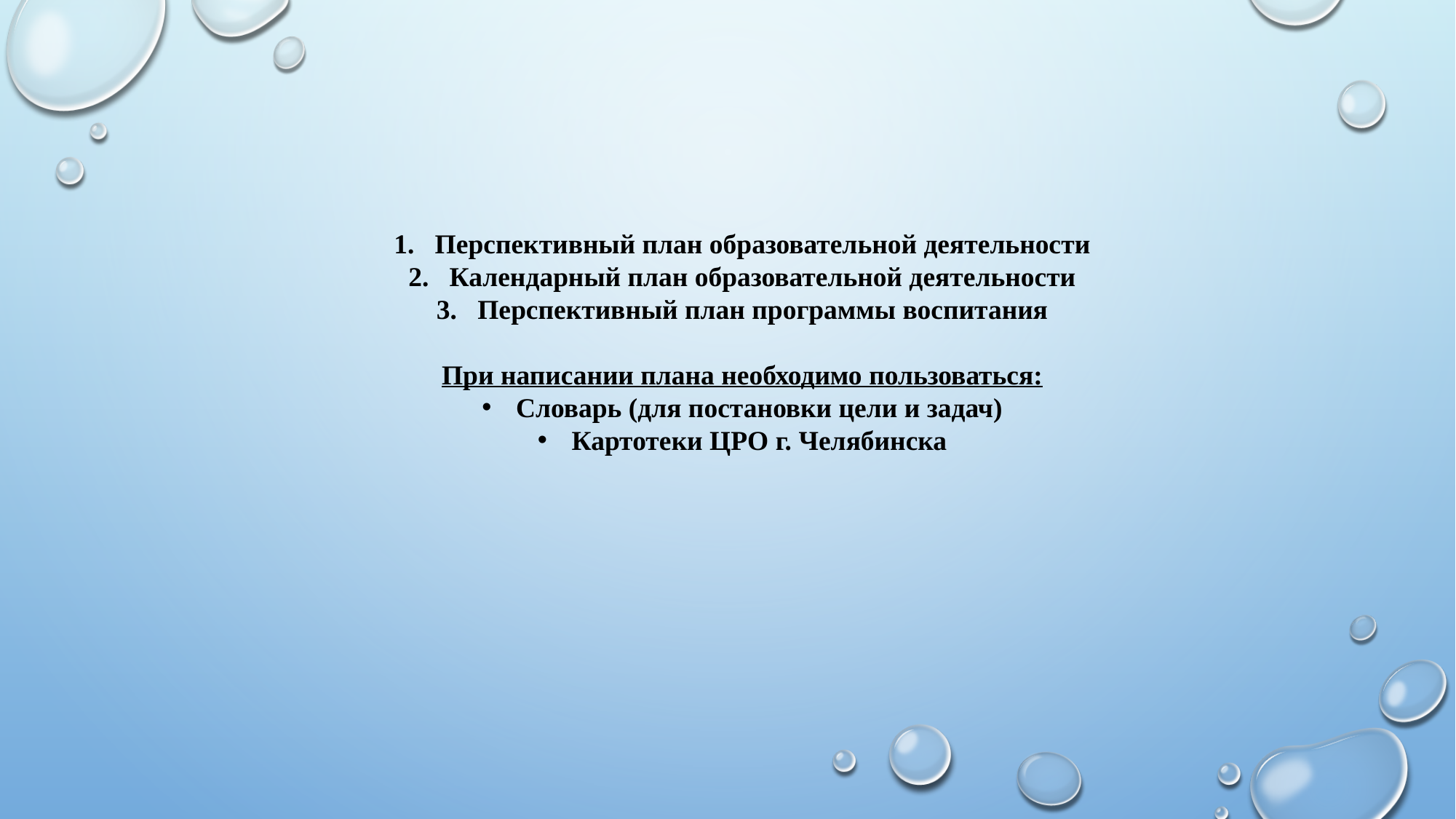

Перспективный план образовательной деятельности
Календарный план образовательной деятельности
Перспективный план программы воспитания

При написании плана необходимо пользоваться:
Словарь (для постановки цели и задач)
Картотеки ЦРО г. Челябинска